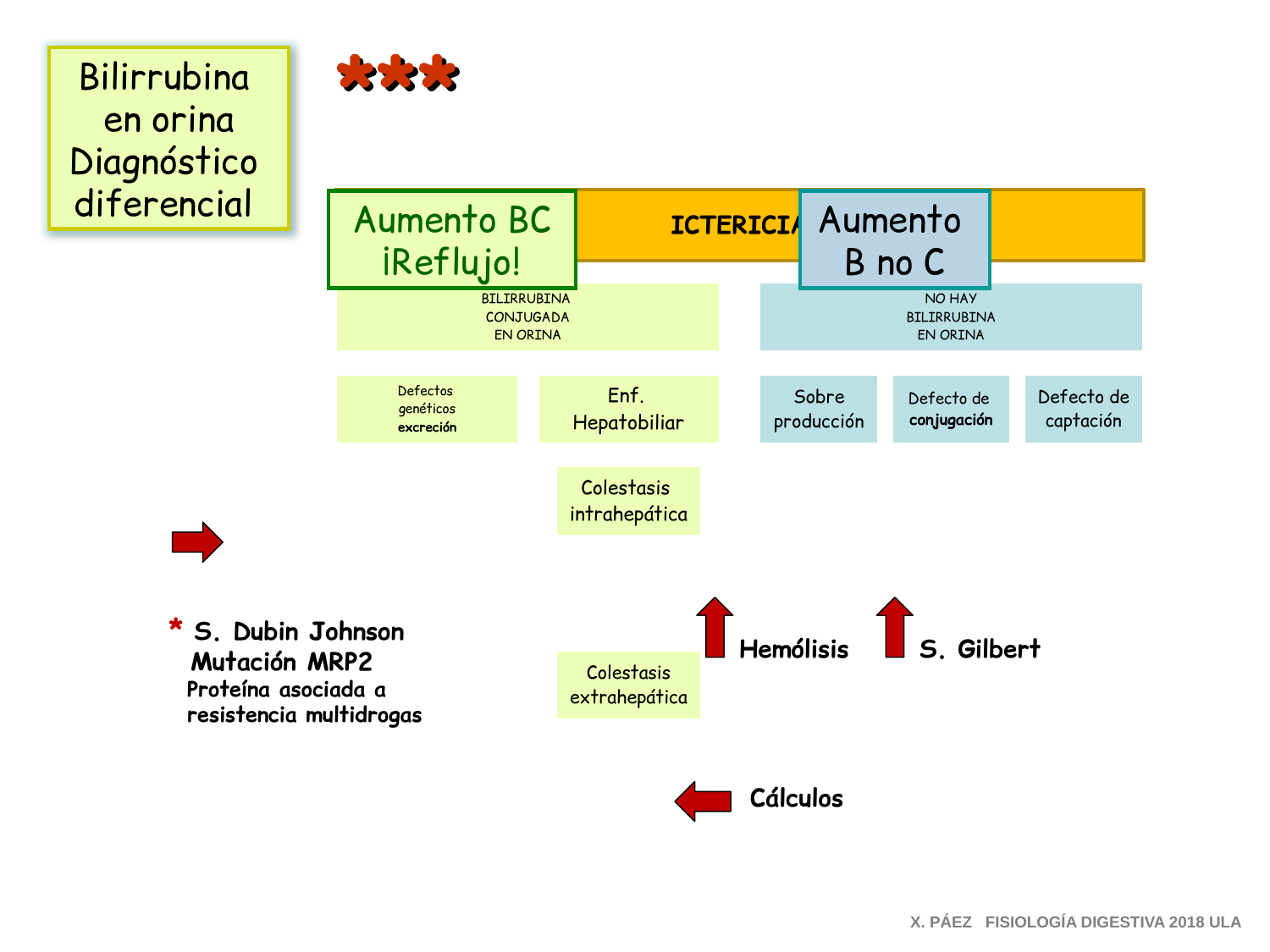

***
Bilirrubina
en orina
Diagnóstico
diferencial
ICTERICIA
BILIRRUBINA
CONJUGADA
EN ORINA
Defectos
genéticos
excreción
Enf.
Hepatobiliar
Colestasis
intrahepática
Colestasis
extrahepática
NO HAY
BILIRRUBINA
EN ORINA
Sobre
producción
Defecto de
conjugación
Defecto de
captación
Aumento BC
¡Reflujo!
Aumento
B no C

* S. Dubin Johnson
  Mutación MRP2
  Proteína asociada a
  resistencia multidrogas

S. Gilbert
Hemólisis
Cálculos

X. PÁEZ   FISIOLOGÍA DIGESTIVA 2018 ULA